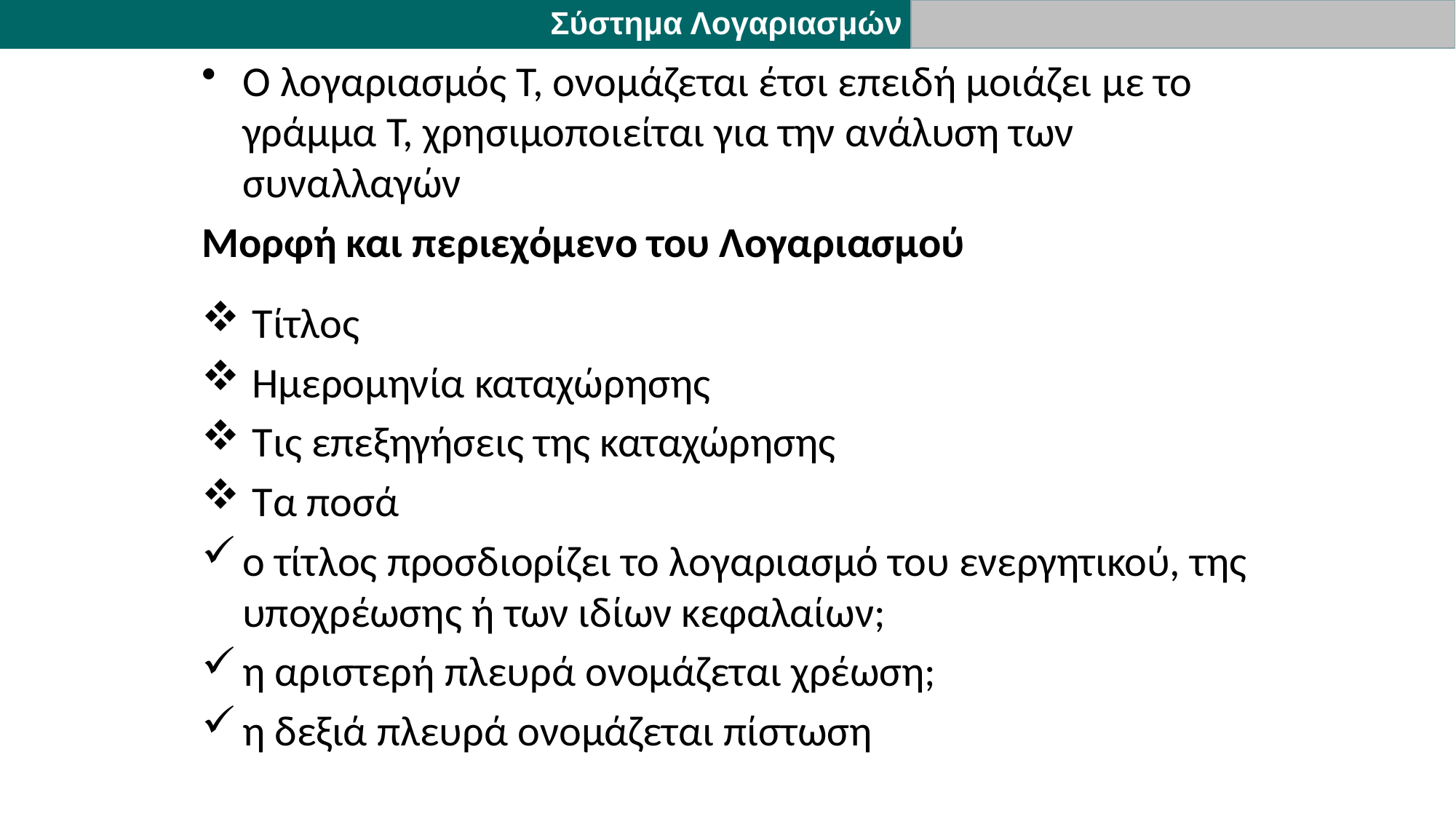

Σύστημα Λογαριασμών

Ο λογαριασμός Τ, ονομάζεται έτσι επειδή μοιάζει με το γράμμα T, χρησιμοποιείται για την ανάλυση των συναλλαγών
Μορφή και περιεχόμενο του Λογαριασμού

 Τίτλος
 Ημερομηνία καταχώρησης
 Τις επεξηγήσεις της καταχώρησης
 Τα ποσά
ο τίτλος προσδιορίζει το λογαριασμό του ενεργητικού, της υποχρέωσης ή των ιδίων κεφαλαίων;
η αριστερή πλευρά ονομάζεται χρέωση;
η δεξιά πλευρά ονομάζεται πίστωση